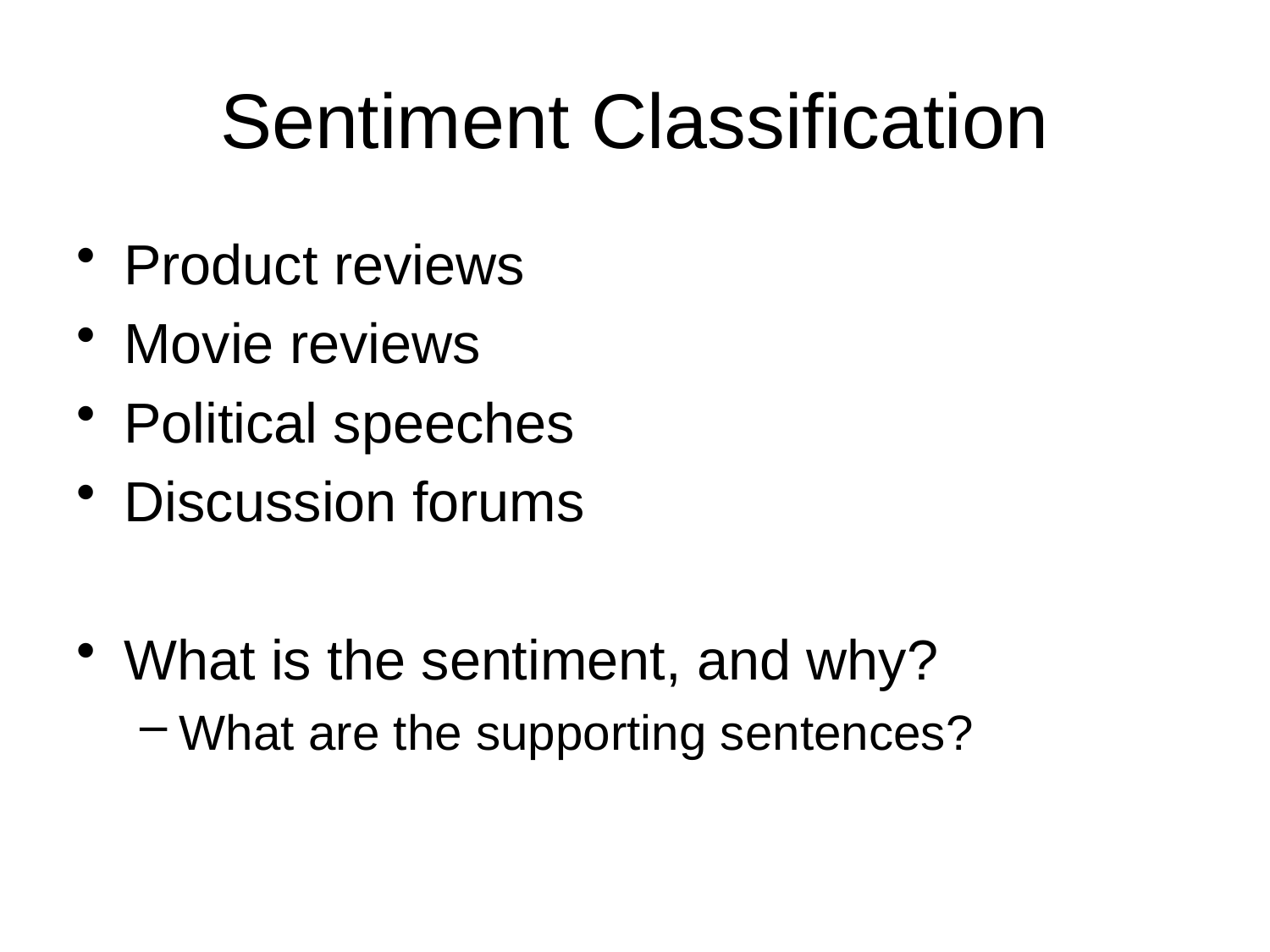

# Sentiment Classification
Product reviews
Movie reviews
Political speeches
Discussion forums

What is the sentiment, and why?
What are the supporting sentences?